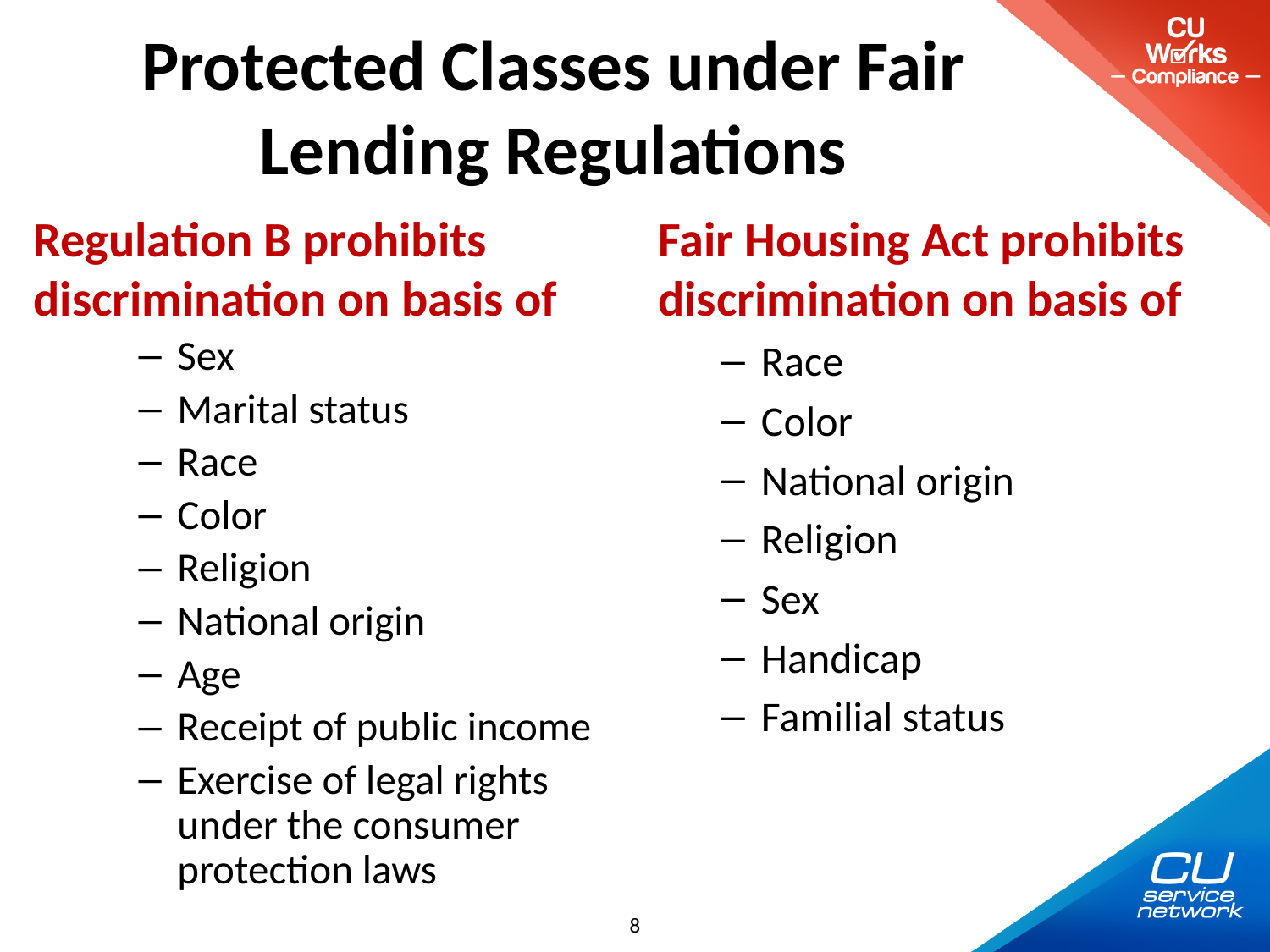

# Protected Classes under Fair Lending Regulations
Regulation B prohibits discrimination on basis of
Fair Housing Act prohibits discrimination on basis of
Sex
Marital status
Race
Color
Religion
National origin
Age
Receipt of public income
Exercise of legal rights under the consumer protection laws

Race
Color
National origin
Religion
Sex
Handicap
Familial status

8